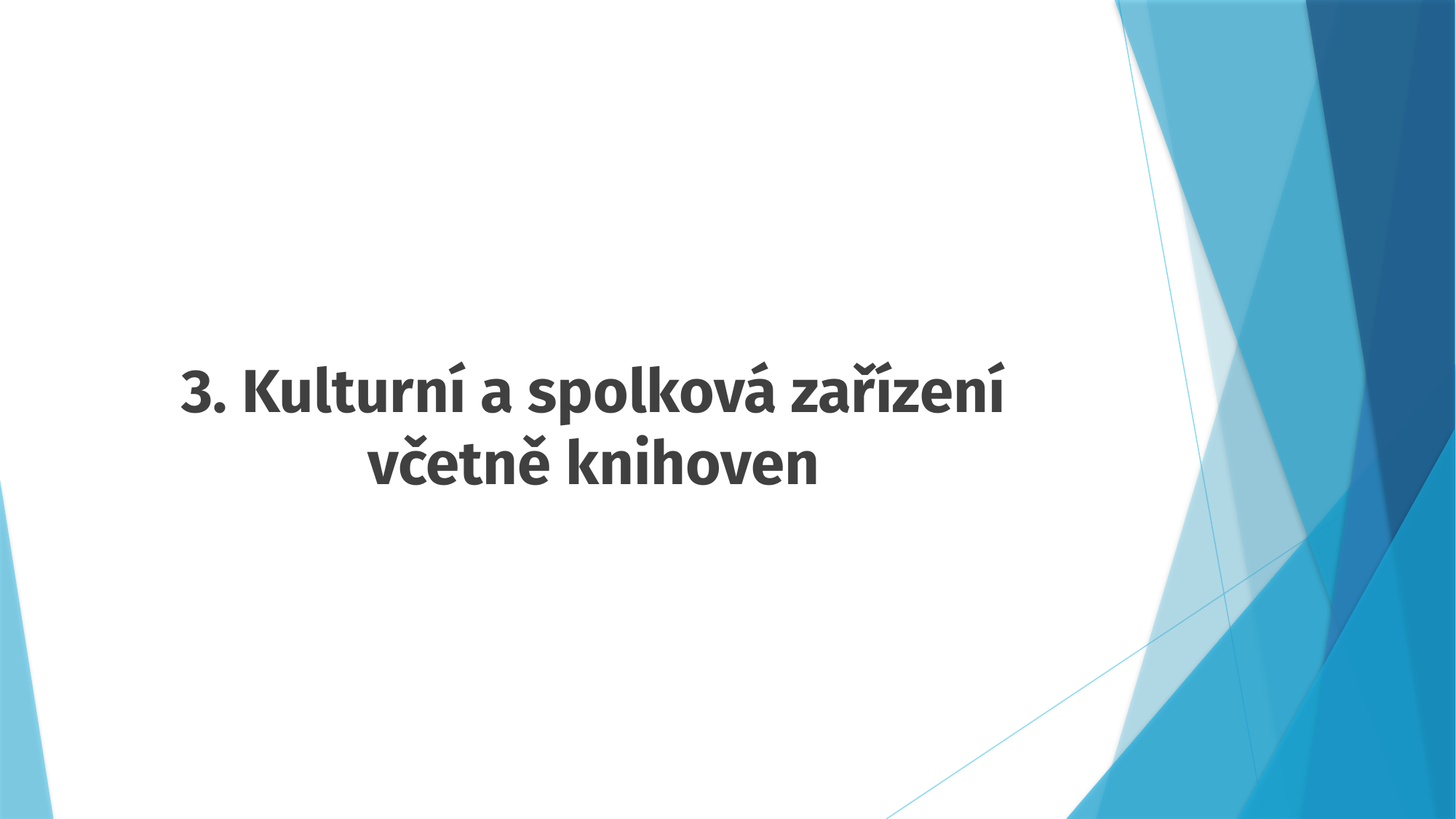

3. Kulturní a spolková zařízení včetně knihoven